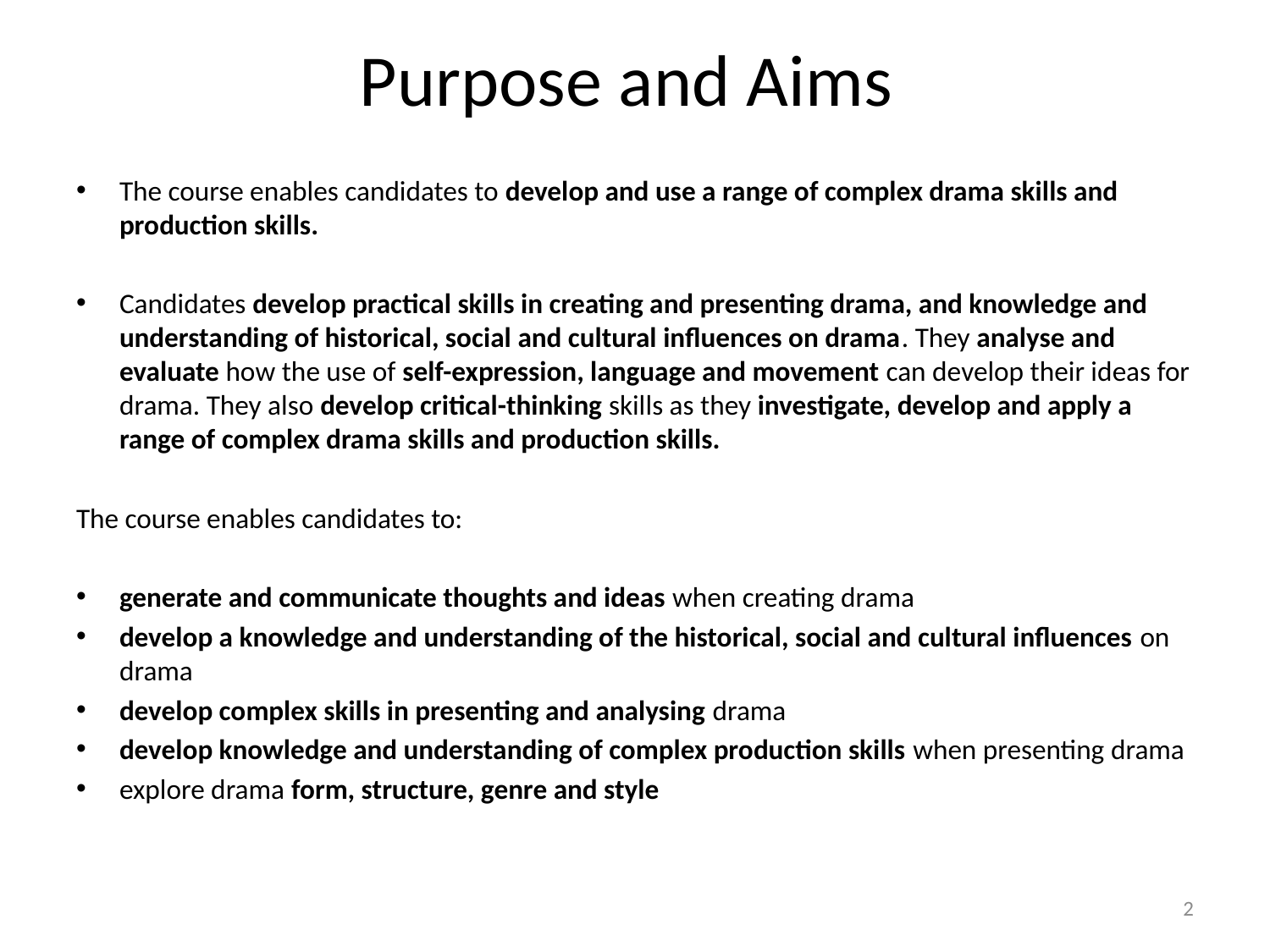

# Purpose and Aims
The course enables candidates to develop and use a range of complex drama skills and production skills.

Candidates develop practical skills in creating and presenting drama, and knowledge and understanding of historical, social and cultural influences on drama. They analyse and evaluate how the use of self-expression, language and movement can develop their ideas for drama. They also develop critical-thinking skills as they investigate, develop and apply a range of complex drama skills and production skills.

The course enables candidates to:

generate and communicate thoughts and ideas when creating drama
develop a knowledge and understanding of the historical, social and cultural influences on drama
develop complex skills in presenting and analysing drama
develop knowledge and understanding of complex production skills when presenting drama
explore drama form, structure, genre and style

2